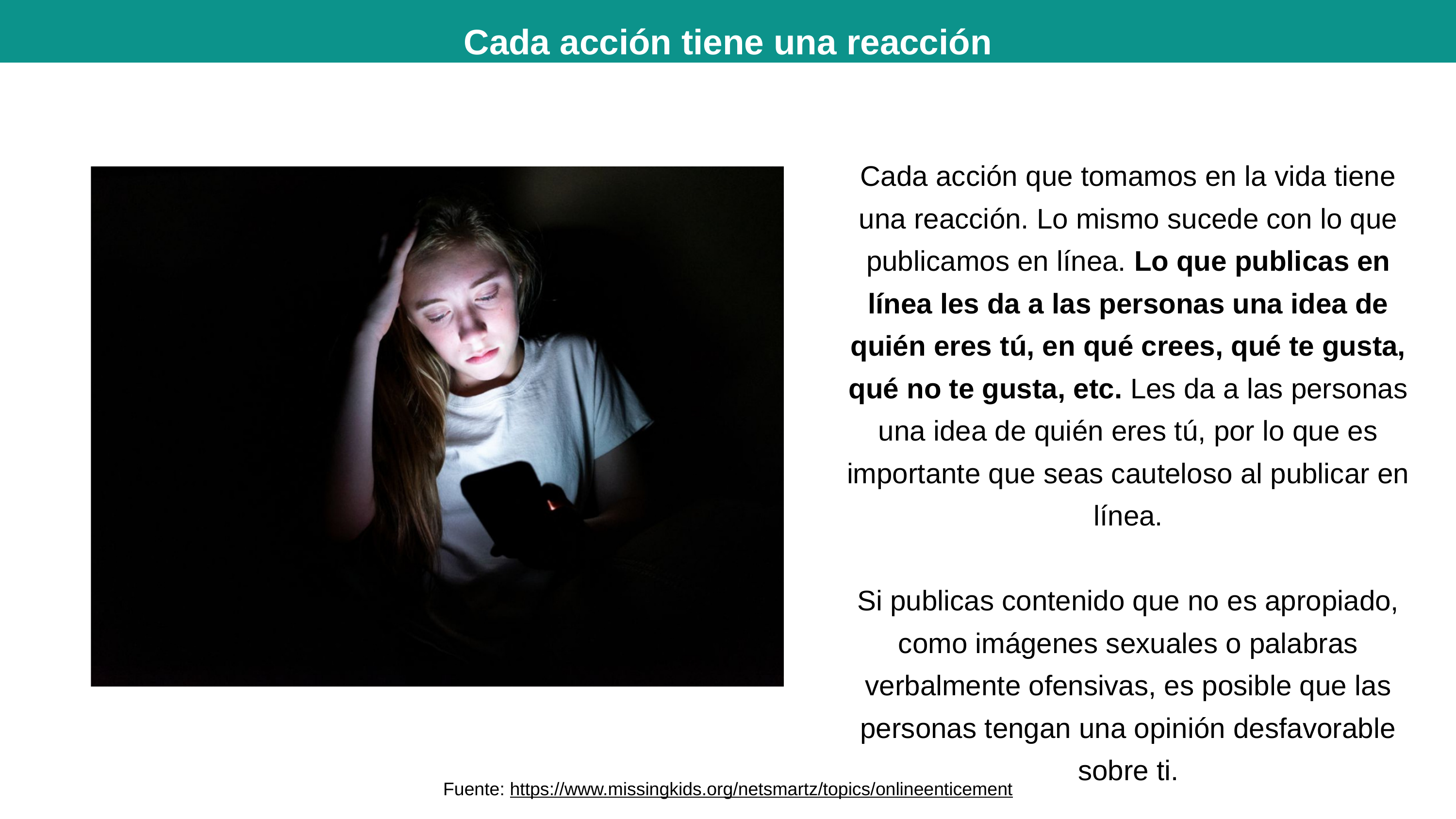

Cada acción tiene una reacción
Cada acción que tomamos en la vida tiene una reacción. Lo mismo sucede con lo que publicamos en línea. Lo que publicas en línea les da a las personas una idea de quién eres tú, en qué crees, qué te gusta, qué no te gusta, etc. Les da a las personas una idea de quién eres tú, por lo que es importante que seas cauteloso al publicar en línea.

Si publicas contenido que no es apropiado, como imágenes sexuales o palabras verbalmente ofensivas, es posible que las personas tengan una opinión desfavorable sobre ti.

Fuente: https://www.missingkids.org/netsmartz/topics/onlineenticement